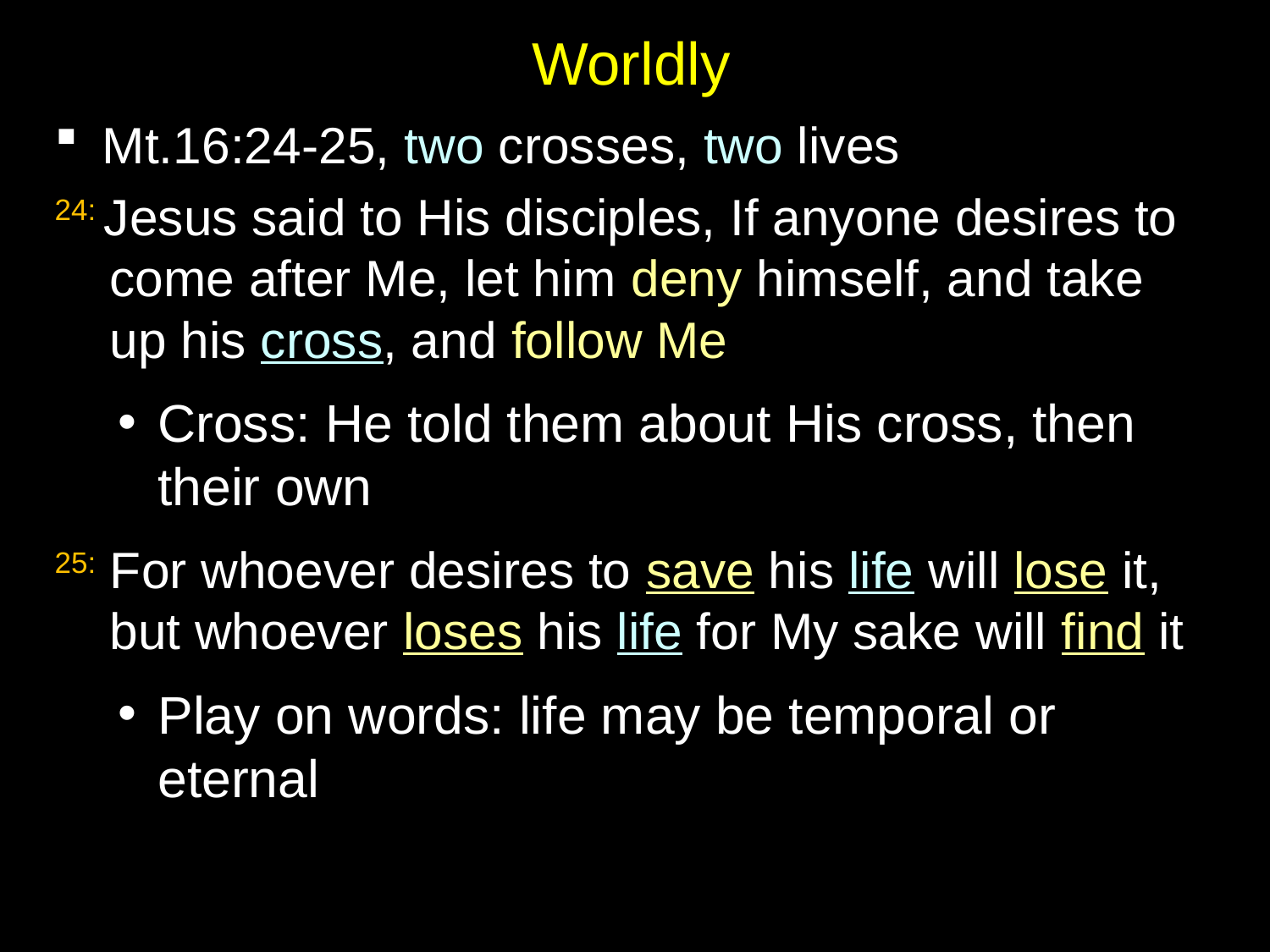

# Worldly
Mt.16:24-25, two crosses, two lives
24: Jesus said to His disciples, If anyone desires to come after Me, let him deny himself, and take up his cross, and follow Me
Cross: He told them about His cross, then their own
25: For whoever desires to save his life will lose it, but whoever loses his life for My sake will find it
Play on words: life may be temporal or eternal